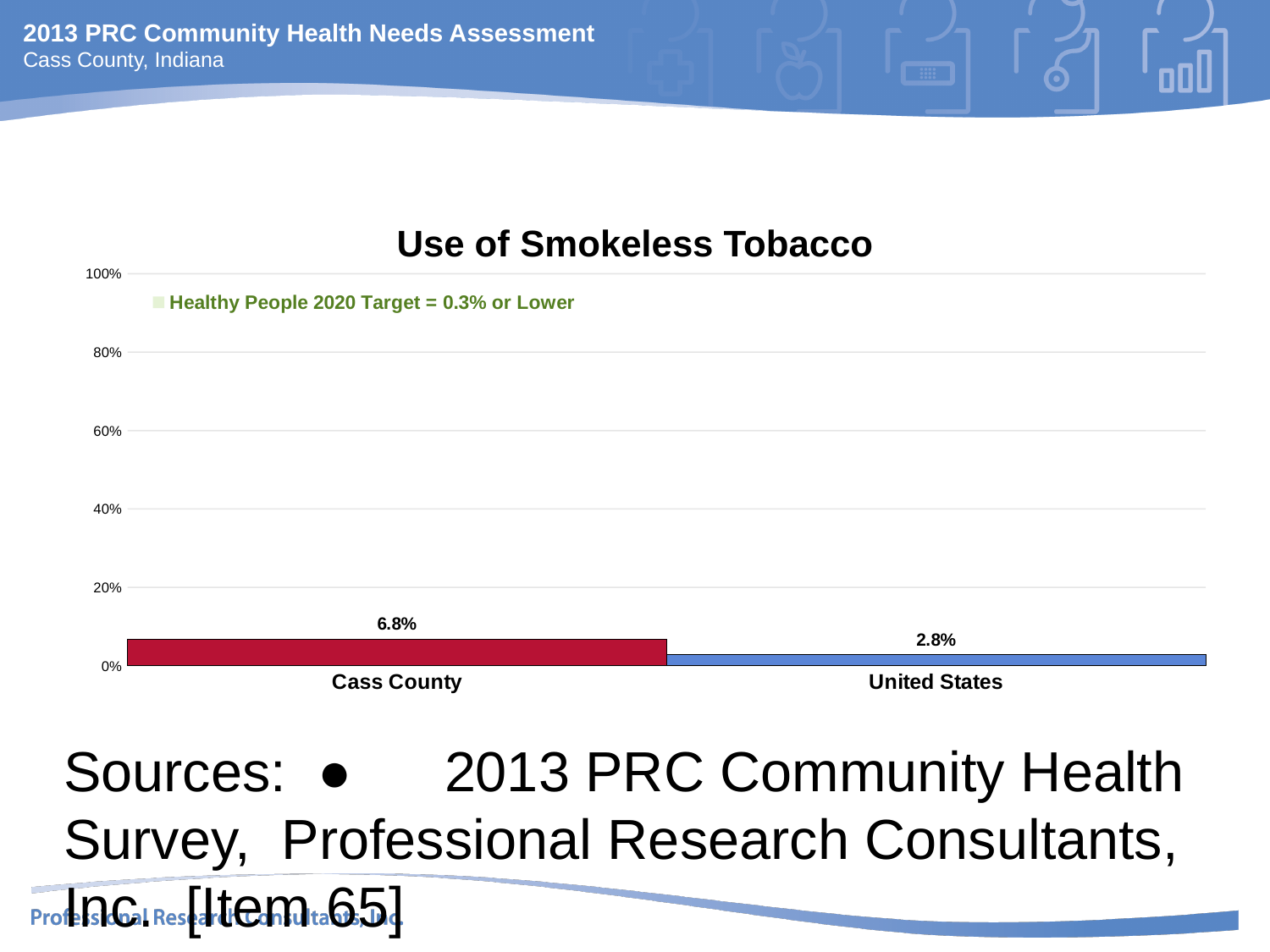

# Use of Smokeless Tobacco

### Chart

| Category | Healthy People 2020 Target = 0.3% or Lower | Column1 |
|---|---|---|
| Cass County | 0.3200000000000005 | 6.8 |
| United States | 0.3000000000000003 | 2.8 |
Sources:	●	2013 PRC Community Health Survey,  Professional Research Consultants, Inc.  [Item 65]
	● 	2011 PRC National Health Survey, Professional Research Consultants, Inc.
	●	US Department of Health and Human Services.  Healthy People 2020.  December 2010.  http://www.healthypeople.gov  [Objective TU-1.2]
Notes:	● 	Asked of all respondents.
	● 	Smokeless tobacco includes chewing tobacco or snuff.